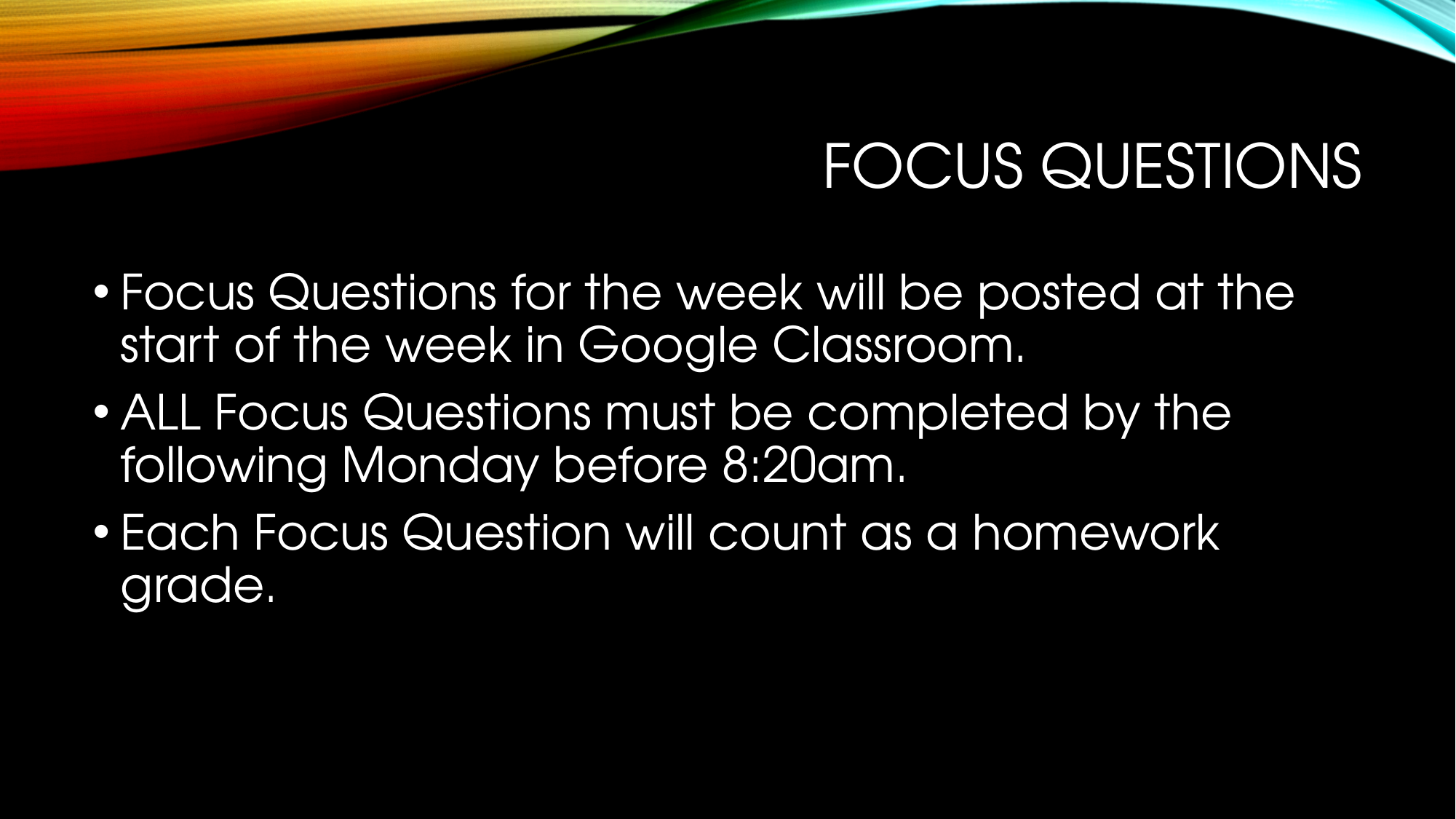

# FOCUS QUESTIONS
Focus Questions for the week will be posted at the start of the week in Google Classroom.
ALL Focus Questions must be completed by the following Monday before 8:20am.
Each Focus Question will count as a homework grade.